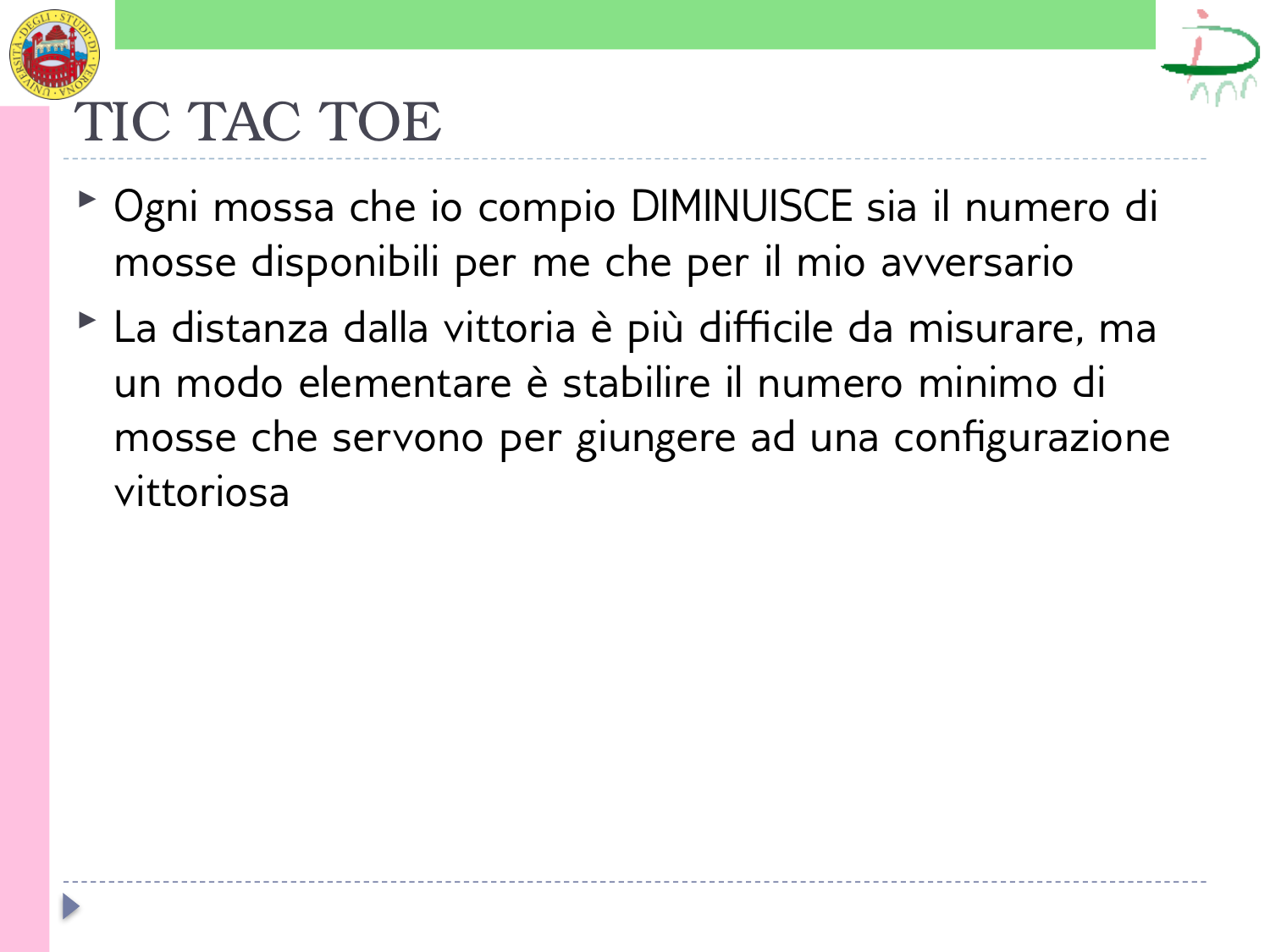

# TIC TAC TOE
Ogni mossa che io compio DIMINUISCE sia il numero di mosse disponibili per me che per il mio avversario
La distanza dalla vittoria è più difficile da misurare, ma un modo elementare è stabilire il numero minimo di mosse che servono per giungere ad una configurazione vittoriosa